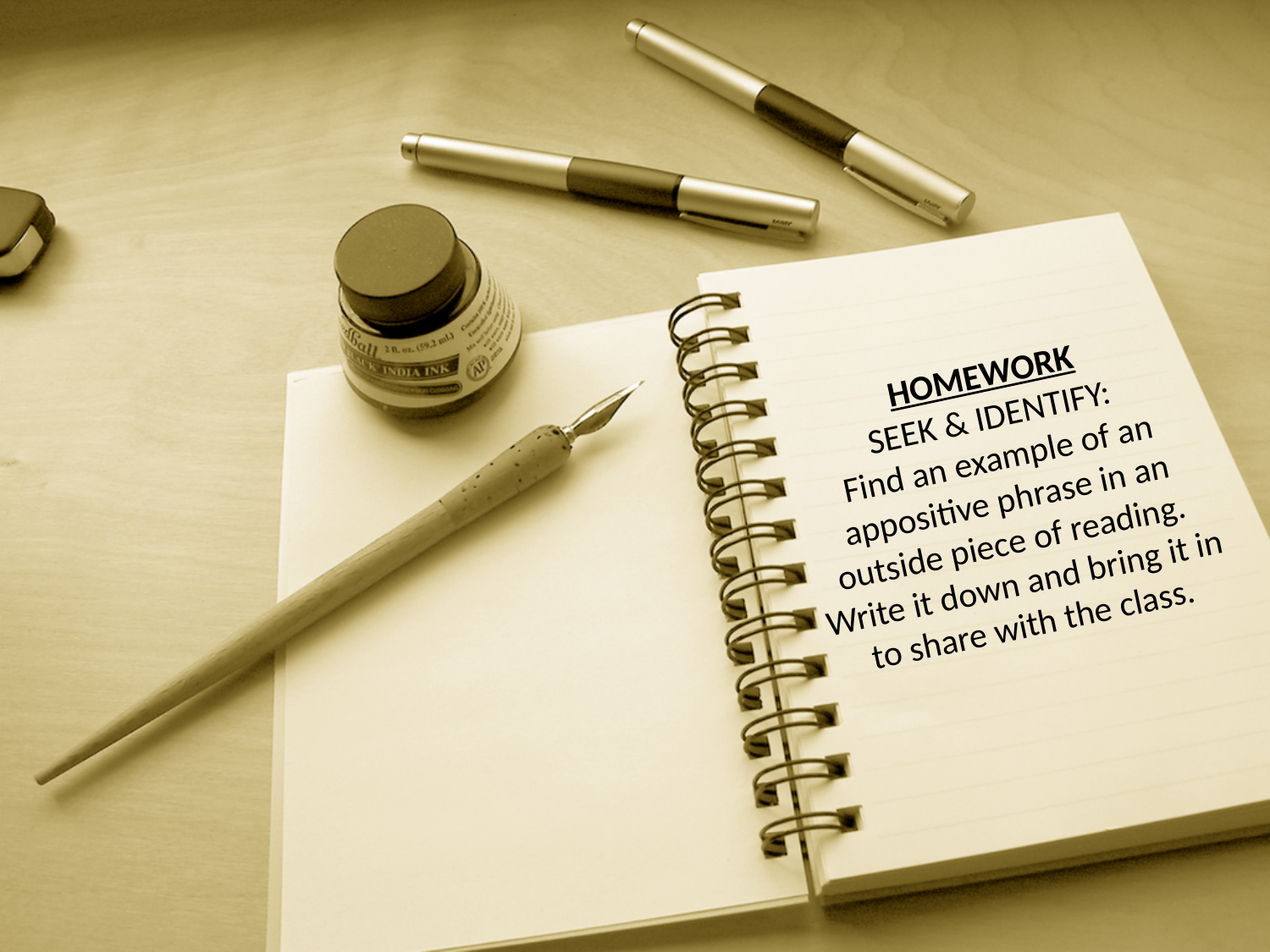

# HOMEWORK SEEK & IDENTIFY: Find an example of an appositive phrase in an outside piece of reading.  Write it down and bring it in to share with the class.